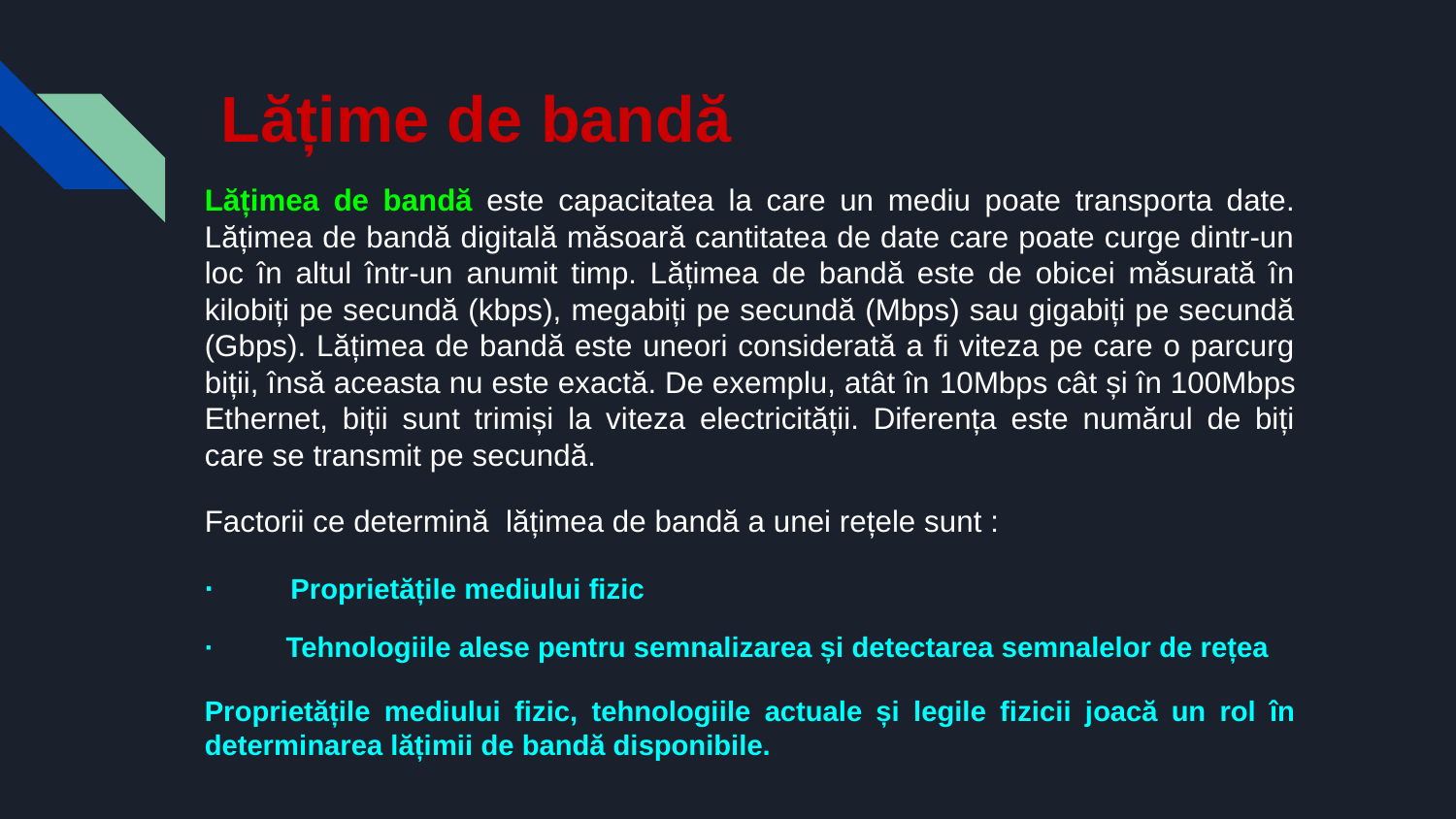

# Lățime de bandă

Lățimea de bandă este capacitatea la care un mediu poate transporta date. Lățimea de bandă digitală măsoară cantitatea de date care poate curge dintr-un loc în altul într-un anumit timp. Lățimea de bandă este de obicei măsurată în kilobiți pe secundă (kbps), megabiți pe secundă (Mbps) sau gigabiți pe secundă (Gbps). Lățimea de bandă este uneori considerată a fi viteza pe care o parcurg biții, însă aceasta nu este exactă. De exemplu, atât în ​​10Mbps cât și în 100Mbps Ethernet, biții sunt trimiși la viteza electricității. Diferența este numărul de biți care se transmit pe secundă.
Factorii ce determină  lățimea de bandă a unei rețele sunt :
·         Proprietățile mediului fizic
·         Tehnologiile alese pentru semnalizarea și detectarea semnalelor de rețea
Proprietățile mediului fizic, tehnologiile actuale și legile fizicii joacă un rol în determinarea lățimii de bandă disponibile.